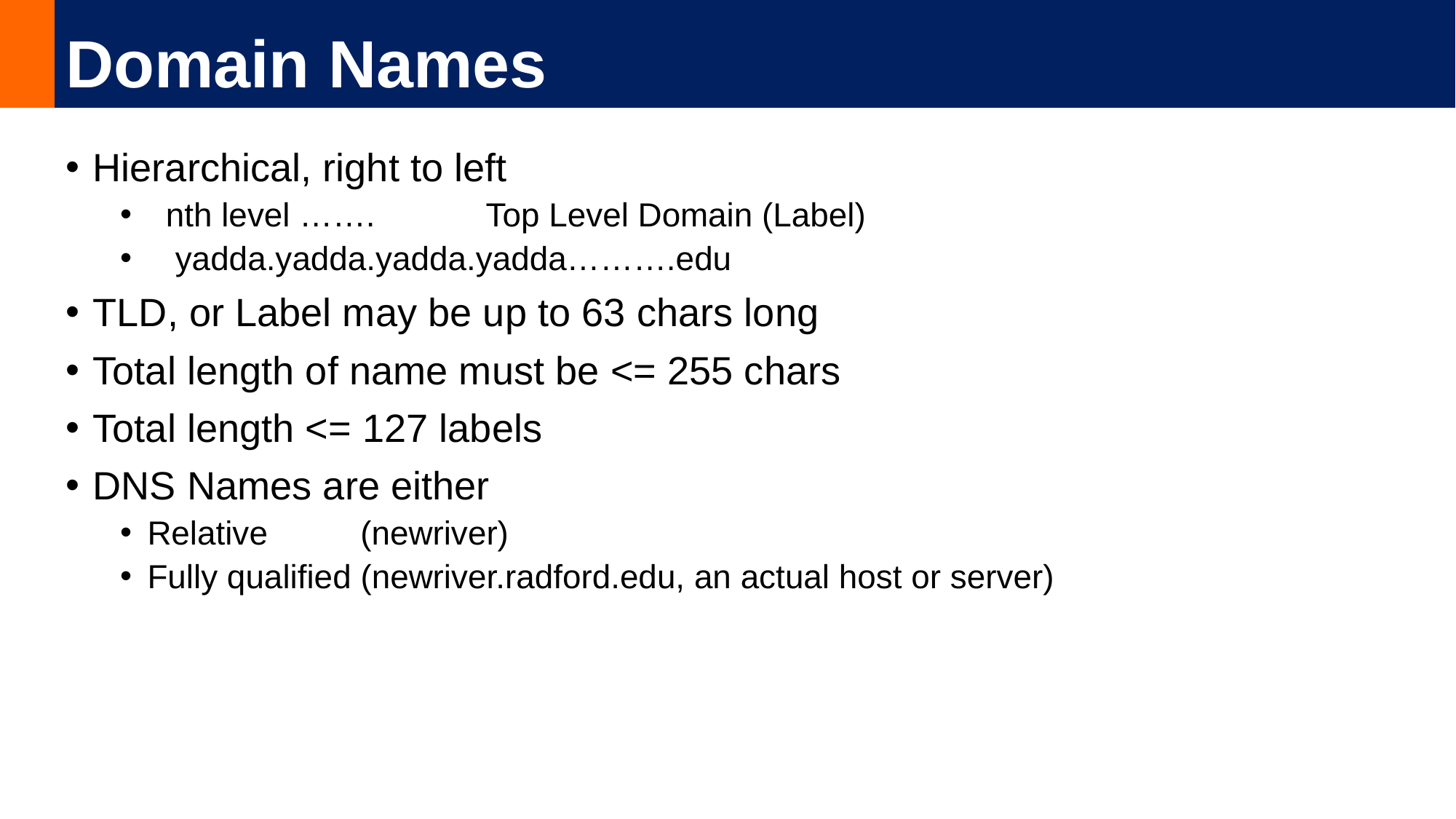

# Domain Names
Hierarchical, right to left
  nth level …….            Top Level Domain (Label)
   yadda.yadda.yadda.yadda……….edu
TLD, or Label may be up to 63 chars long
Total length of name must be <= 255 chars
Total length <= 127 labels
DNS Names are either
Relative          (newriver)
Fully qualified (newriver.radford.edu, an actual host or server)